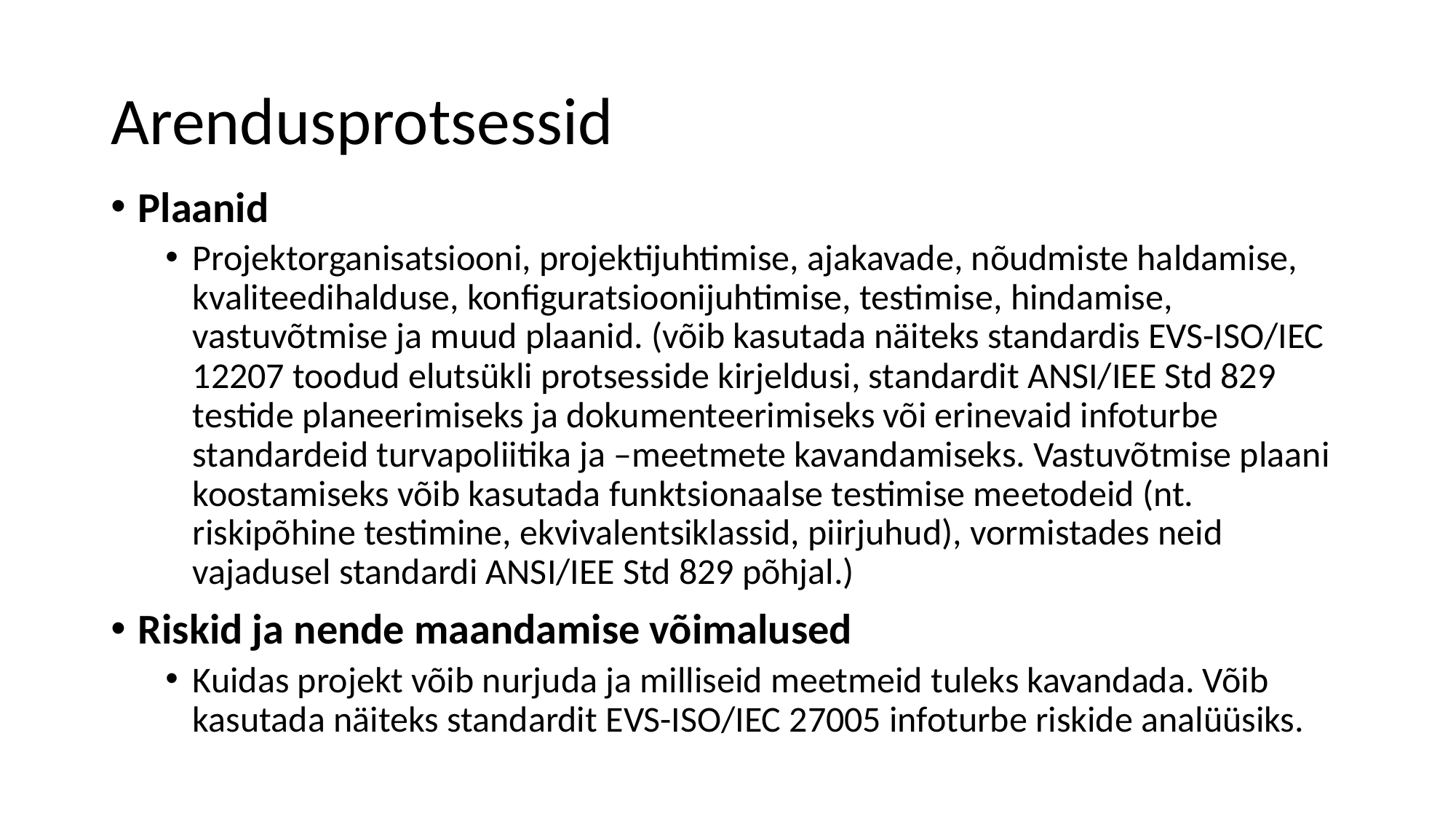

# Arendusprotsessid
Plaanid
Projektorganisatsiooni, projektijuhtimise, ajakavade, nõudmiste haldamise, kvaliteedihalduse, konfiguratsioonijuhtimise, testimise, hindamise, vastuvõtmise ja muud plaanid. (võib kasutada näiteks standardis EVS-ISO/IEC 12207 toodud elutsükli protsesside kirjeldusi, standardit ANSI/IEE Std 829 testide planeerimiseks ja dokumenteerimiseks või erinevaid infoturbe standardeid turvapoliitika ja –meetmete kavandamiseks. Vastuvõtmise plaani koostamiseks võib kasutada funktsionaalse testimise meetodeid (nt. riskipõhine testimine, ekvivalentsiklassid, piirjuhud), vormistades neid vajadusel standardi ANSI/IEE Std 829 põhjal.)
Riskid ja nende maandamise võimalused
Kuidas projekt võib nurjuda ja milliseid meetmeid tuleks kavandada. Võib kasutada näiteks standardit EVS-ISO/IEC 27005 infoturbe riskide analüüsiks.